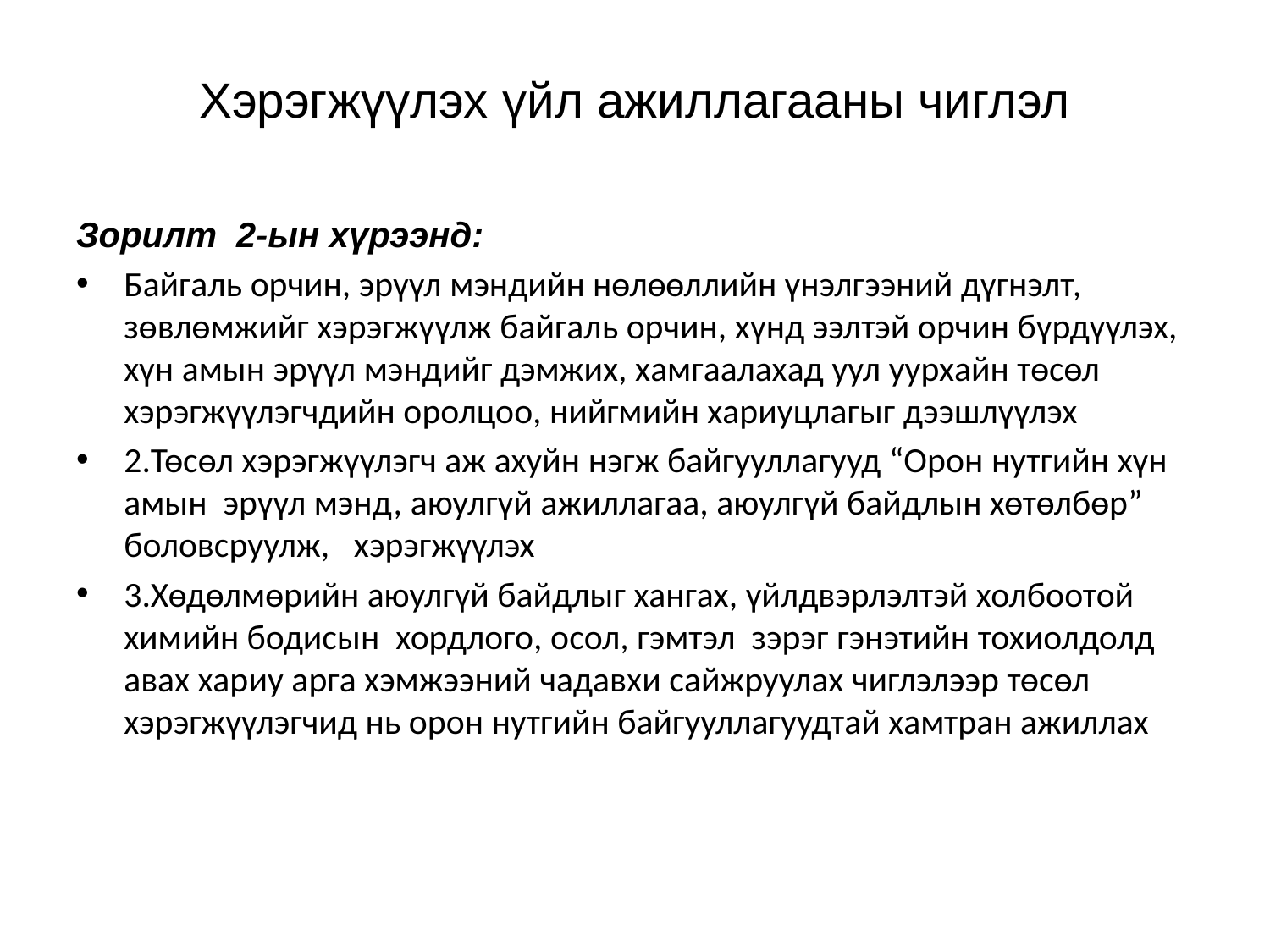

# Хэрэгжүүлэх үйл ажиллагааны чиглэл
Зорилт  2-ын хүрээнд:
Байгаль орчин, эрүүл мэндийн нөлөөллийн үнэлгээний дүгнэлт, зөвлөмжийг хэрэгжүүлж байгаль орчин, хүнд ээлтэй орчин бүрдүүлэх, хүн амын эрүүл мэндийг дэмжих, хамгаалахад уул уурхайн төсөл хэрэгжүүлэгчдийн оролцоо, нийгмийн хариуцлагыг дээшлүүлэх
2.Төсөл хэрэгжүүлэгч аж ахуйн нэгж байгууллагууд “Орон нутгийн хүн амын  эрүүл мэнд, аюулгүй ажиллагаа, аюулгүй байдлын хөтөлбөр” боловсруулж,   хэрэгжүүлэх
3.Хөдөлмөрийн аюулгүй байдлыг хангах, үйлдвэрлэлтэй холбоотой химийн бодисын  хордлого, осол, гэмтэл  зэрэг гэнэтийн тохиолдолд авах хариу арга хэмжээний чадавхи сайжруулах чиглэлээр төсөл хэрэгжүүлэгчид нь орон нутгийн байгууллагуудтай хамтран ажиллах